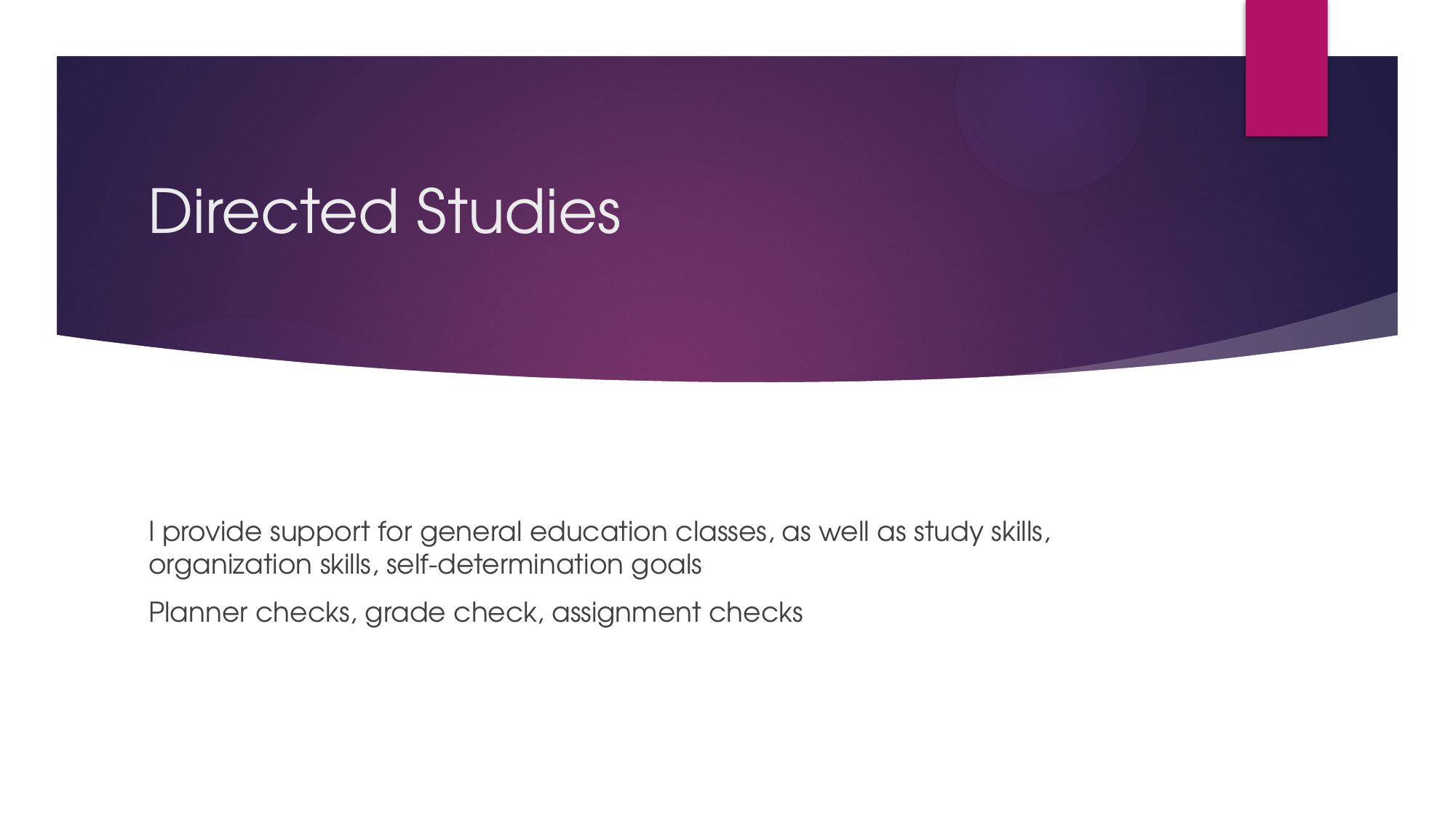

# Directed Studies
I provide support for general education classes, as well as study skills, organization skills, self-determination goals
Planner checks, grade check, assignment checks